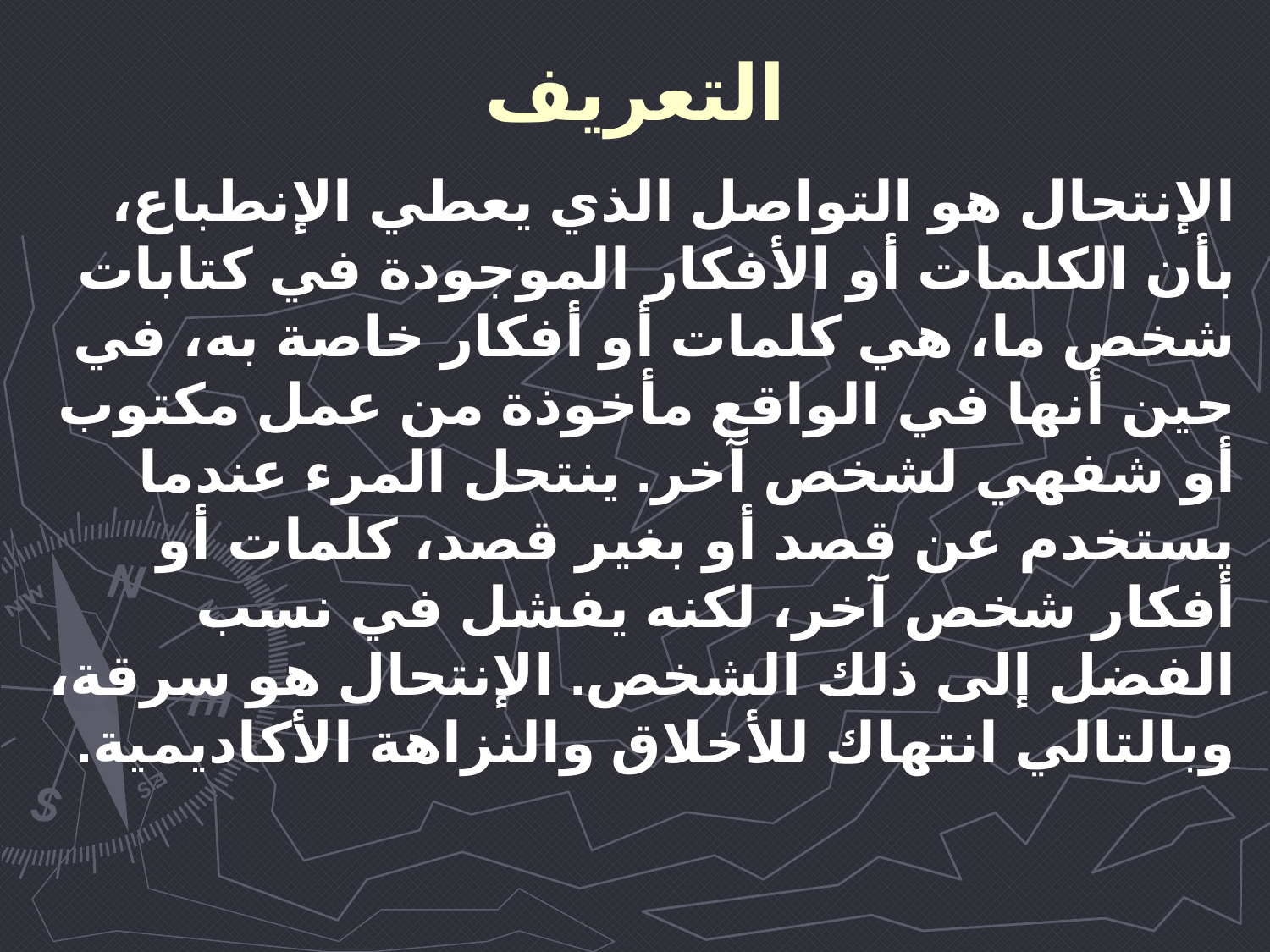

# التعريف
الإنتحال هو التواصل الذي يعطي الإنطباع، بأن الكلمات أو الأفكار الموجودة في كتابات شخص ما، هي كلمات أو أفكار خاصة به، في حين أنها في الواقع مأخوذة من عمل مكتوب أو شفهي لشخص آخر. ينتحل المرء عندما يستخدم عن قصد أو بغير قصد، كلمات أو أفكار شخص آخر، لكنه يفشل في نسب الفضل إلى ذلك الشخص. الإنتحال هو سرقة، وبالتالي انتهاك للأخلاق والنزاهة الأكاديمية.